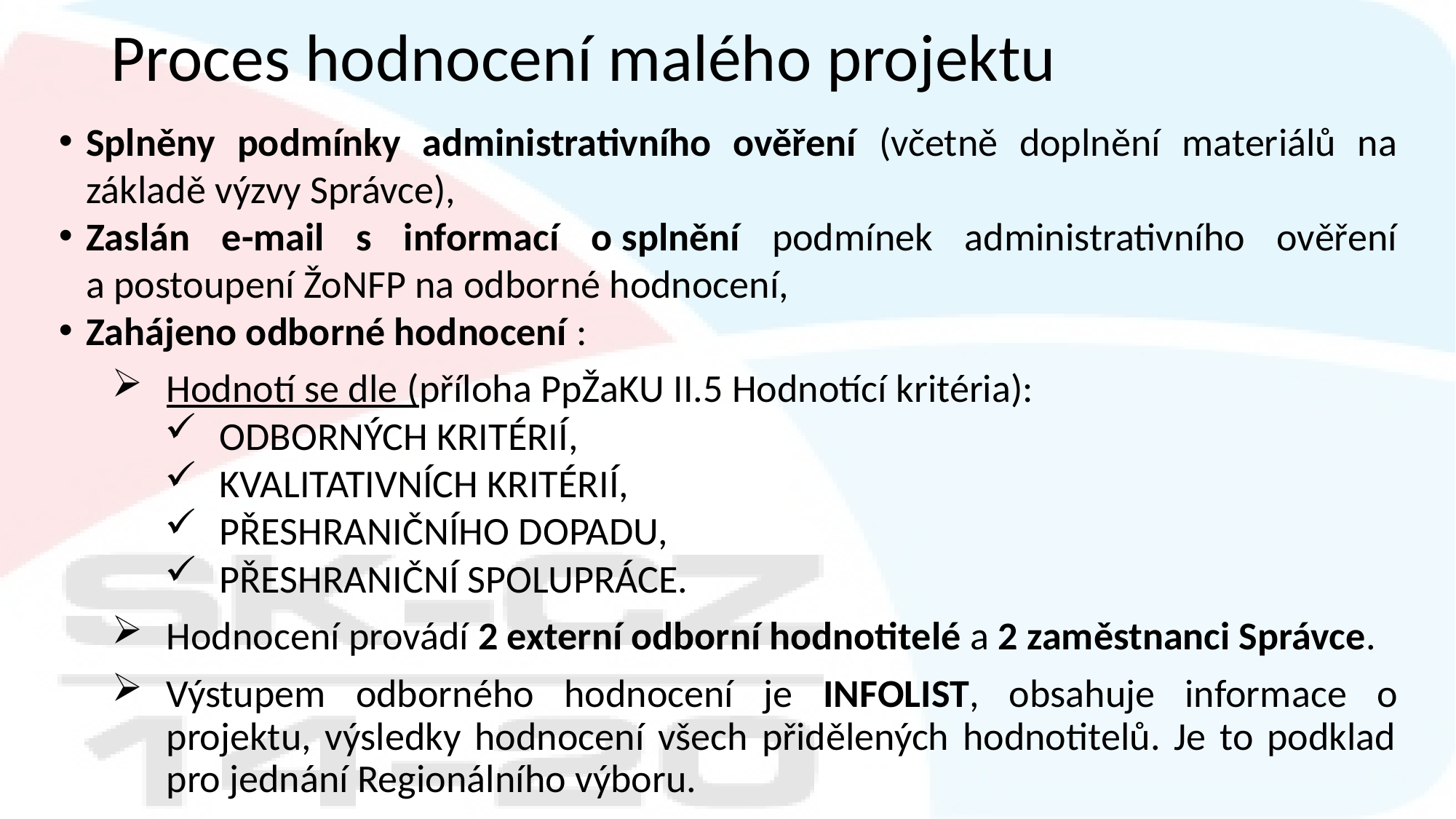

# Proces hodnocení malého projektu
Splněny podmínky administrativního ověření (včetně doplnění materiálů na základě výzvy Správce),
Zaslán e-mail s informací o splnění podmínek administrativního ověření a postoupení ŽoNFP na odborné hodnocení,
Zahájeno odborné hodnocení :
Hodnotí se dle (příloha PpŽaKU II.5 Hodnotící kritéria):
odborných kritérií,
kvalitativních kritérií,
přeshraničního dopadu,
přeshraniční spolupráce.
Hodnocení provádí 2 externí odborní hodnotitelé a 2 zaměstnanci Správce.
Výstupem odborného hodnocení je INFOLIST, obsahuje informace o projektu, výsledky hodnocení všech přidělených hodnotitelů. Je to podklad pro jednání Regionálního výboru.